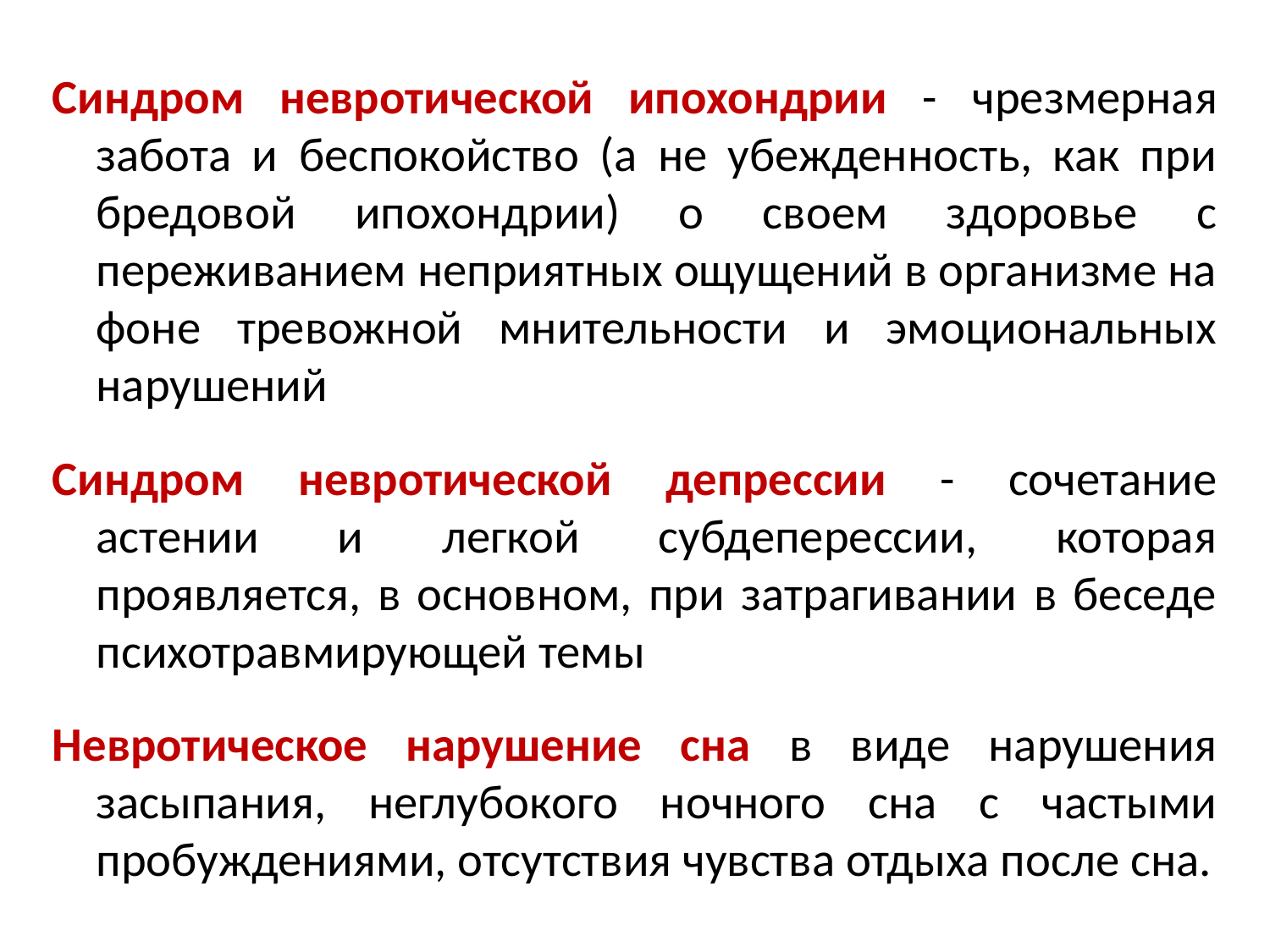

Синдром невротической ипохондрии - чрезмерная забота и беспокойство (а не убежденность, как при бредовой ипохондрии) о своем здоровье с переживанием неприятных ощущений в организме на фоне тревожной мнительности и эмоциональных нарушений
Синдром невротической депрессии - сочетание астении и легкой субдеперессии, которая проявляется, в основном, при затрагивании в беседе психотравмирующей темы
Невротическое нарушение сна в виде нарушения засыпания, неглубокого ночного сна с частыми пробуждениями, отсутствия чувства отдыха после сна.